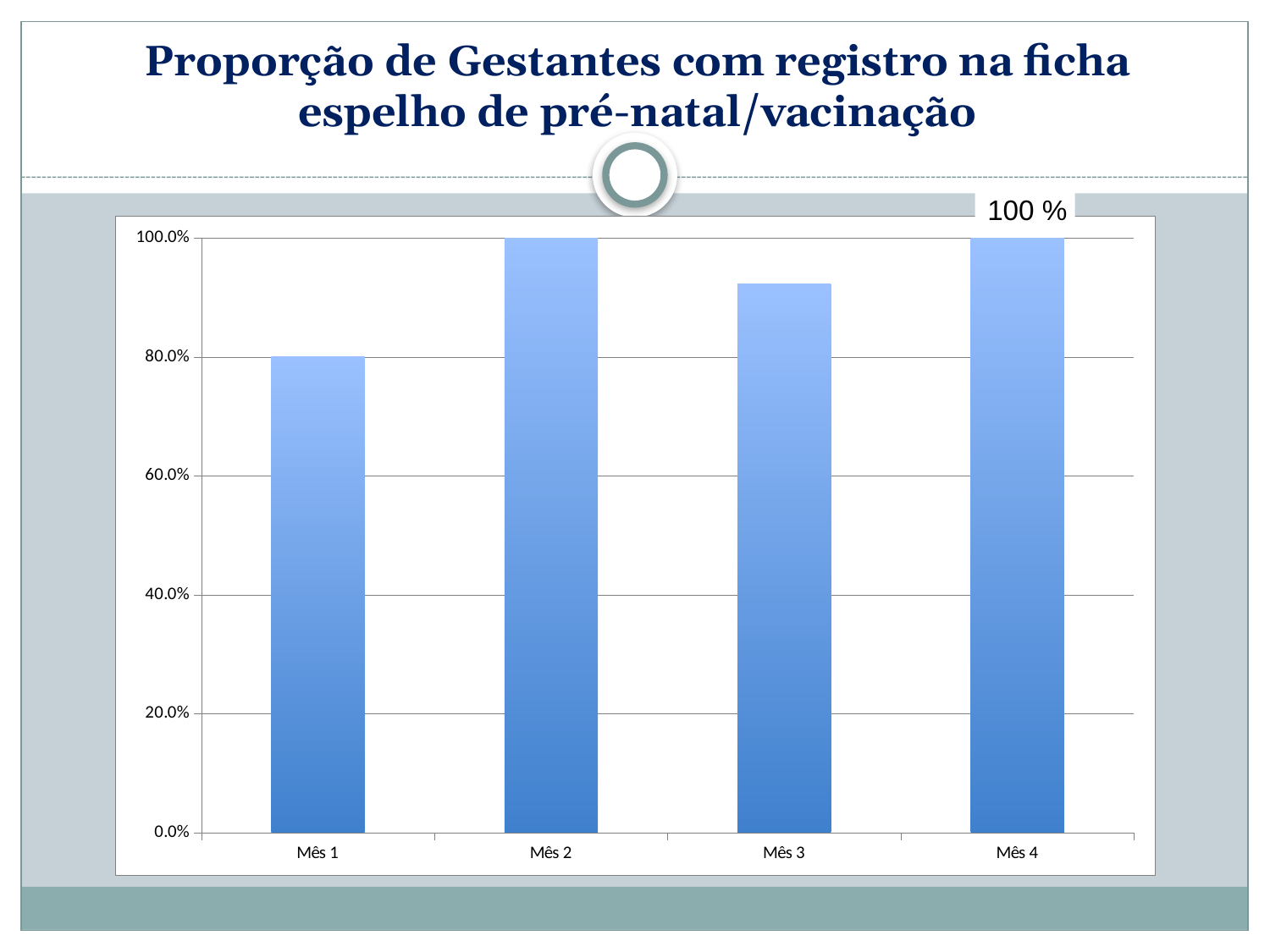

# Proporção de Gestantes com registro na ficha espelho de pré-natal/vacinação
100 %

### Chart

| Category | Proporção de gestantes com registro na ficha espelho de pré-natal/vacinação |
|---|---|
| Mês 1 | 0.8 |
| Mês 2 | 1.0 |
| Mês 3 | 0.9230769230769226 |
| Mês 4 | 1.0 |